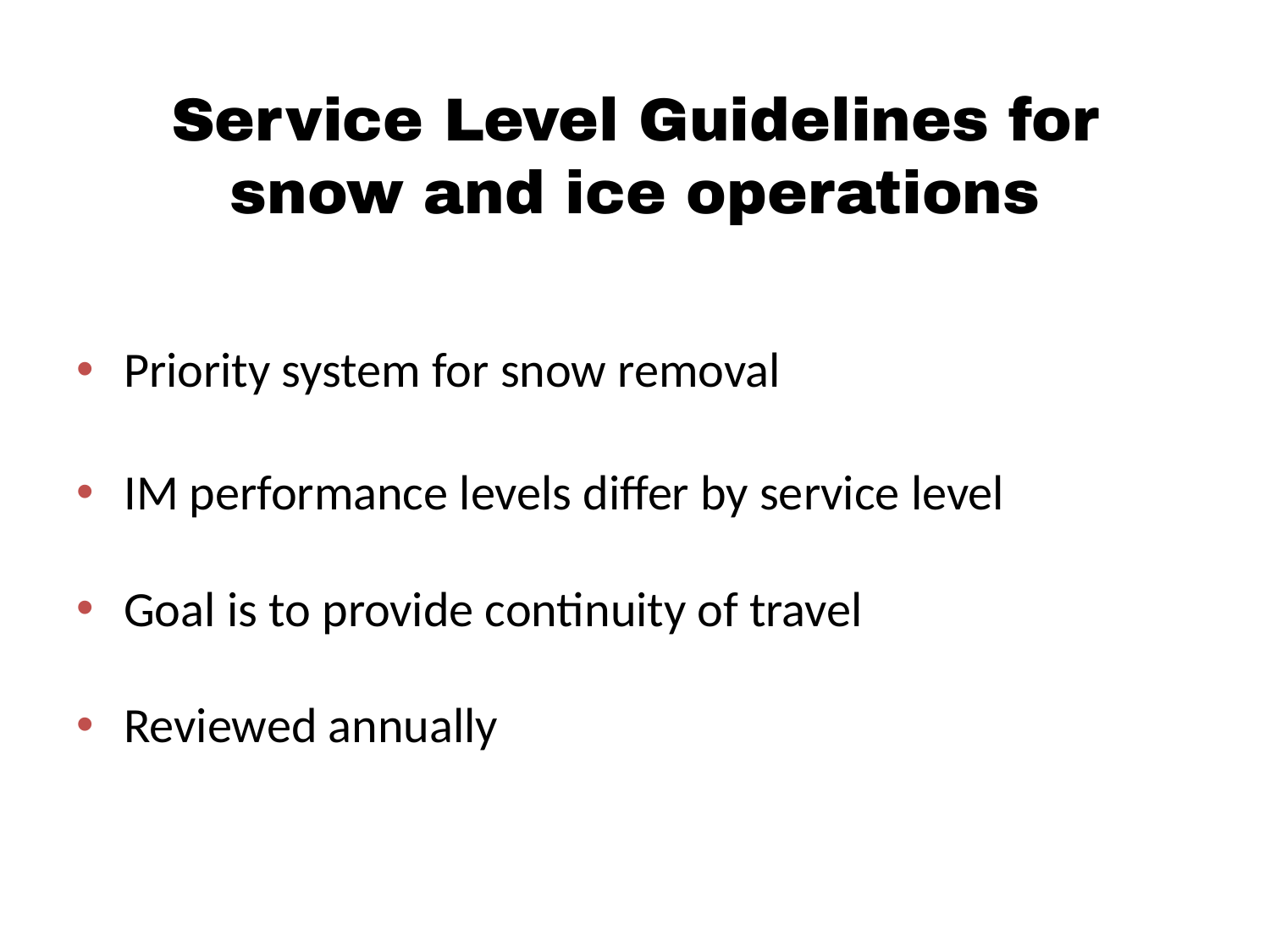

# Service Level Guidelines for snow and ice operations
Priority system for snow removal
IM performance levels differ by service level
Goal is to provide continuity of travel
Reviewed annually